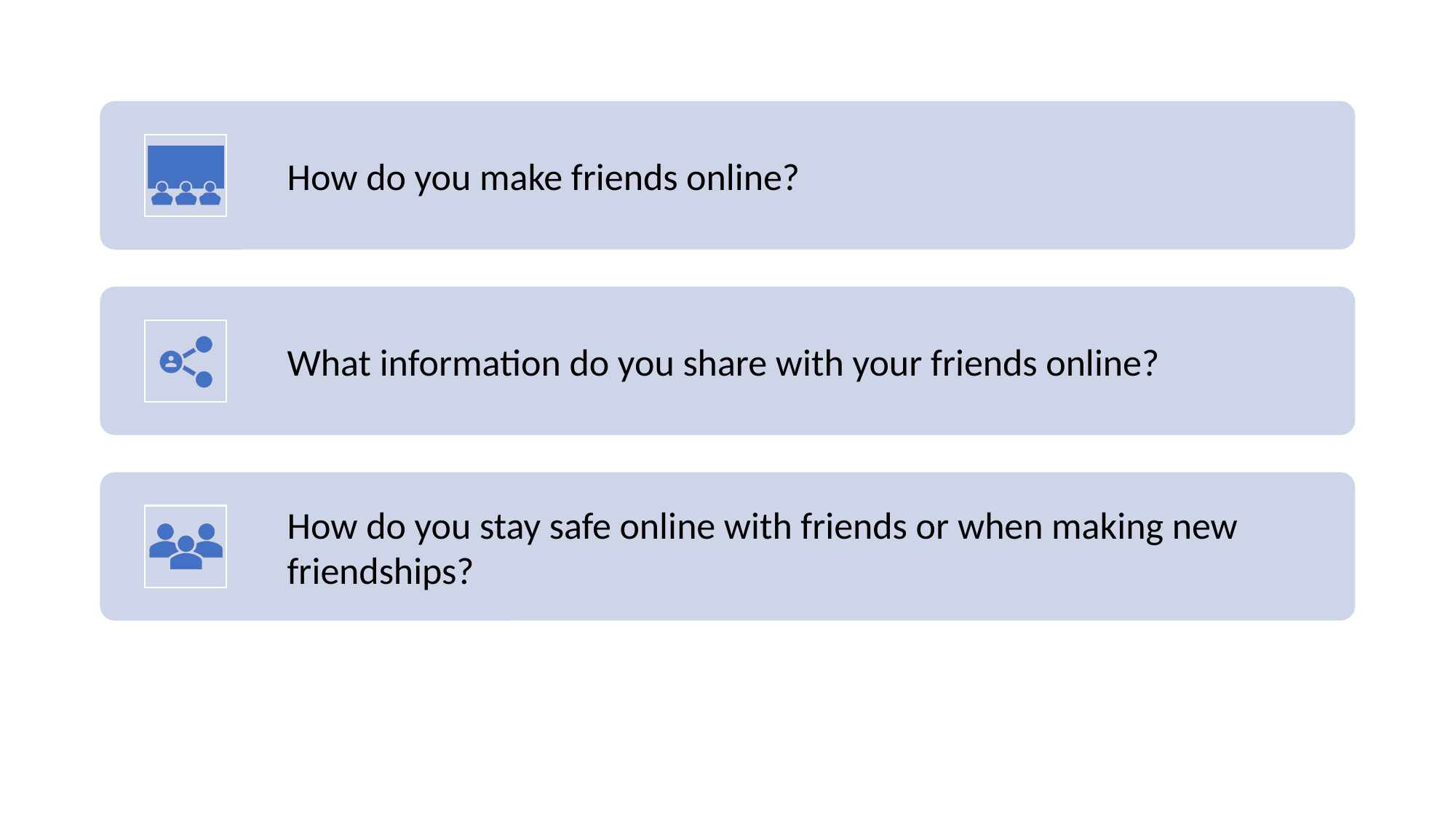

How do you make friends online?
What information do you share with your friends online?
How do you stay safe online with friends or when making new friendships?